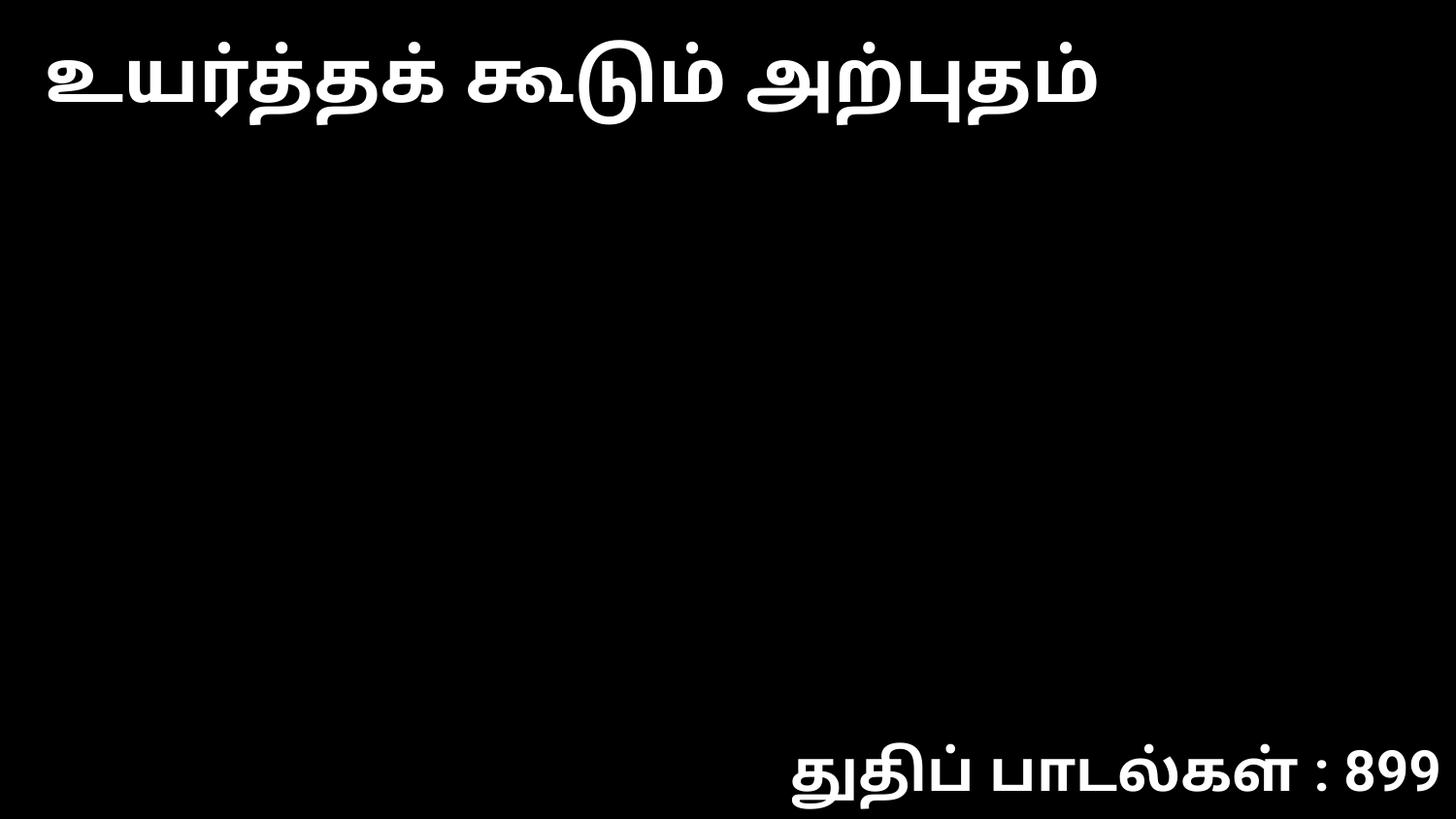

உயர்த்தக் கூடும் அற்புதம்
துதிப் பாடல்கள் : 899